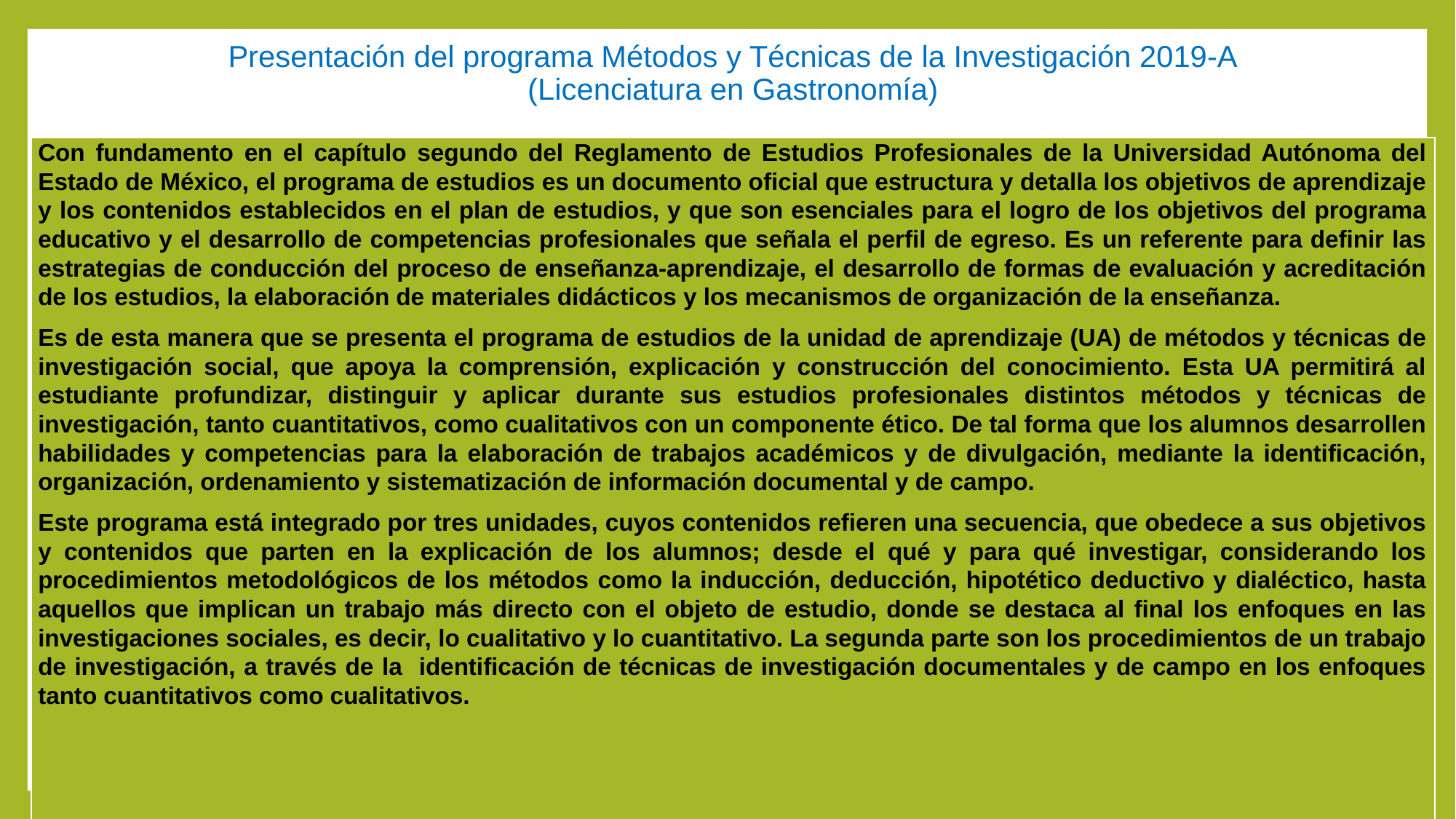

# Presentación del programa Métodos y Técnicas de la Investigación 2019-A (Licenciatura en Gastronomía)
| Con fundamento en el capítulo segundo del Reglamento de Estudios Profesionales de la Universidad Autónoma del Estado de México, el programa de estudios es un documento oficial que estructura y detalla los objetivos de aprendizaje y los contenidos establecidos en el plan de estudios, y que son esenciales para el logro de los objetivos del programa educativo y el desarrollo de competencias profesionales que señala el perfil de egreso. Es un referente para definir las estrategias de conducción del proceso de enseñanza-aprendizaje, el desarrollo de formas de evaluación y acreditación de los estudios, la elaboración de materiales didácticos y los mecanismos de organización de la enseñanza. Es de esta manera que se presenta el programa de estudios de la unidad de aprendizaje (UA) de métodos y técnicas de investigación social, que apoya la comprensión, explicación y construcción del conocimiento. Esta UA permitirá al estudiante profundizar, distinguir y aplicar durante sus estudios profesionales distintos métodos y técnicas de investigación, tanto cuantitativos, como cualitativos con un componente ético. De tal forma que los alumnos desarrollen habilidades y competencias para la elaboración de trabajos académicos y de divulgación, mediante la identificación, organización, ordenamiento y sistematización de información documental y de campo. Este programa está integrado por tres unidades, cuyos contenidos refieren una secuencia, que obedece a sus objetivos y contenidos que parten en la explicación de los alumnos; desde el qué y para qué investigar, considerando los procedimientos metodológicos de los métodos como la inducción, deducción, hipotético deductivo y dialéctico, hasta aquellos que implican un trabajo más directo con el objeto de estudio, donde se destaca al final los enfoques en las investigaciones sociales, es decir, lo cualitativo y lo cuantitativo. La segunda parte son los procedimientos de un trabajo de investigación, a través de la identificación de técnicas de investigación documentales y de campo en los enfoques tanto cuantitativos como cualitativos. |
| --- |